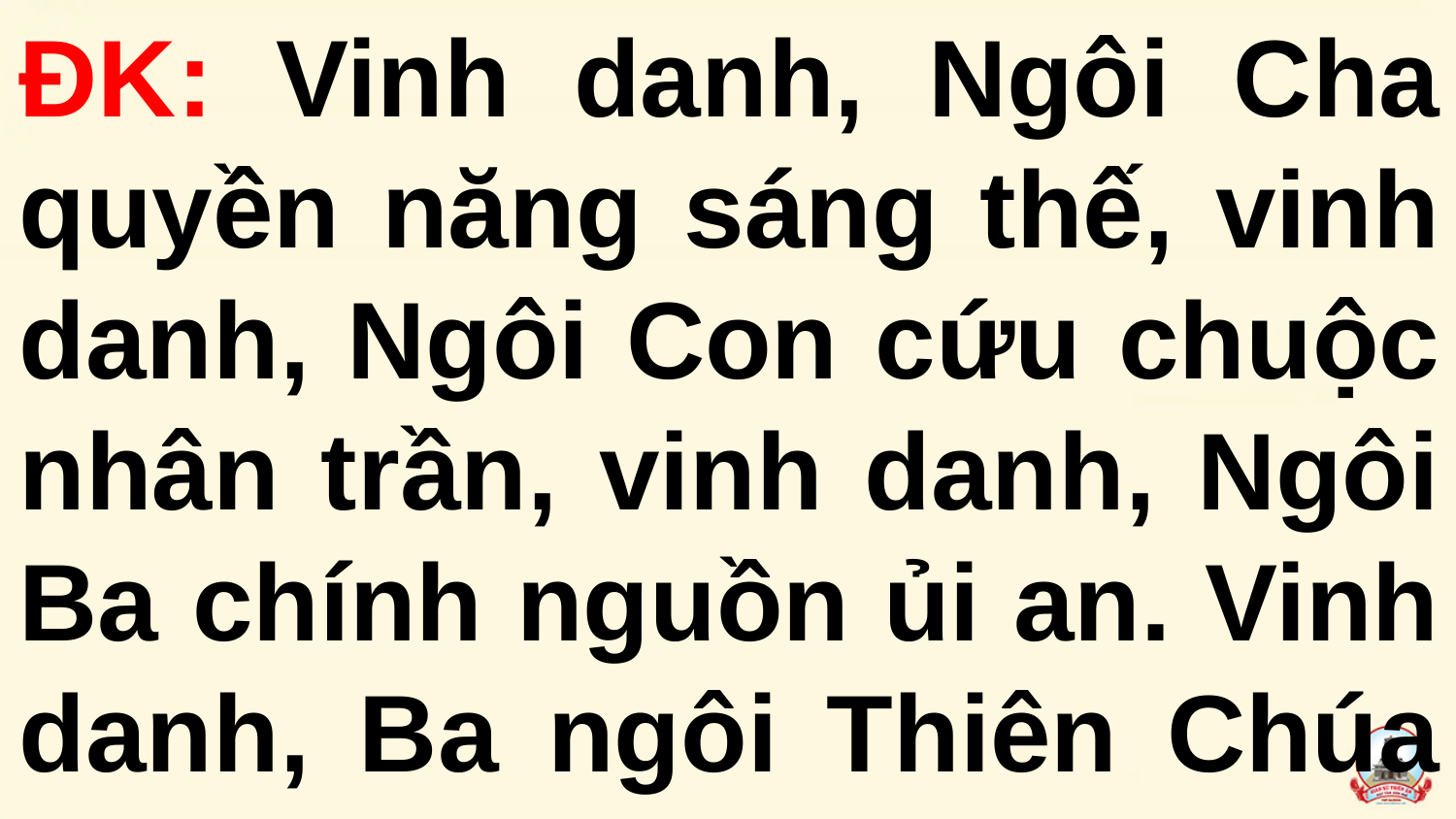

ĐK: Vinh danh, Ngôi Cha quyền năng sáng thế, vinh danh, Ngôi Con cứu chuộc nhân trần, vinh danh, Ngôi Ba chính nguồn ủi an. Vinh danh, Ba ngôi Thiên Chúa muôn đời.